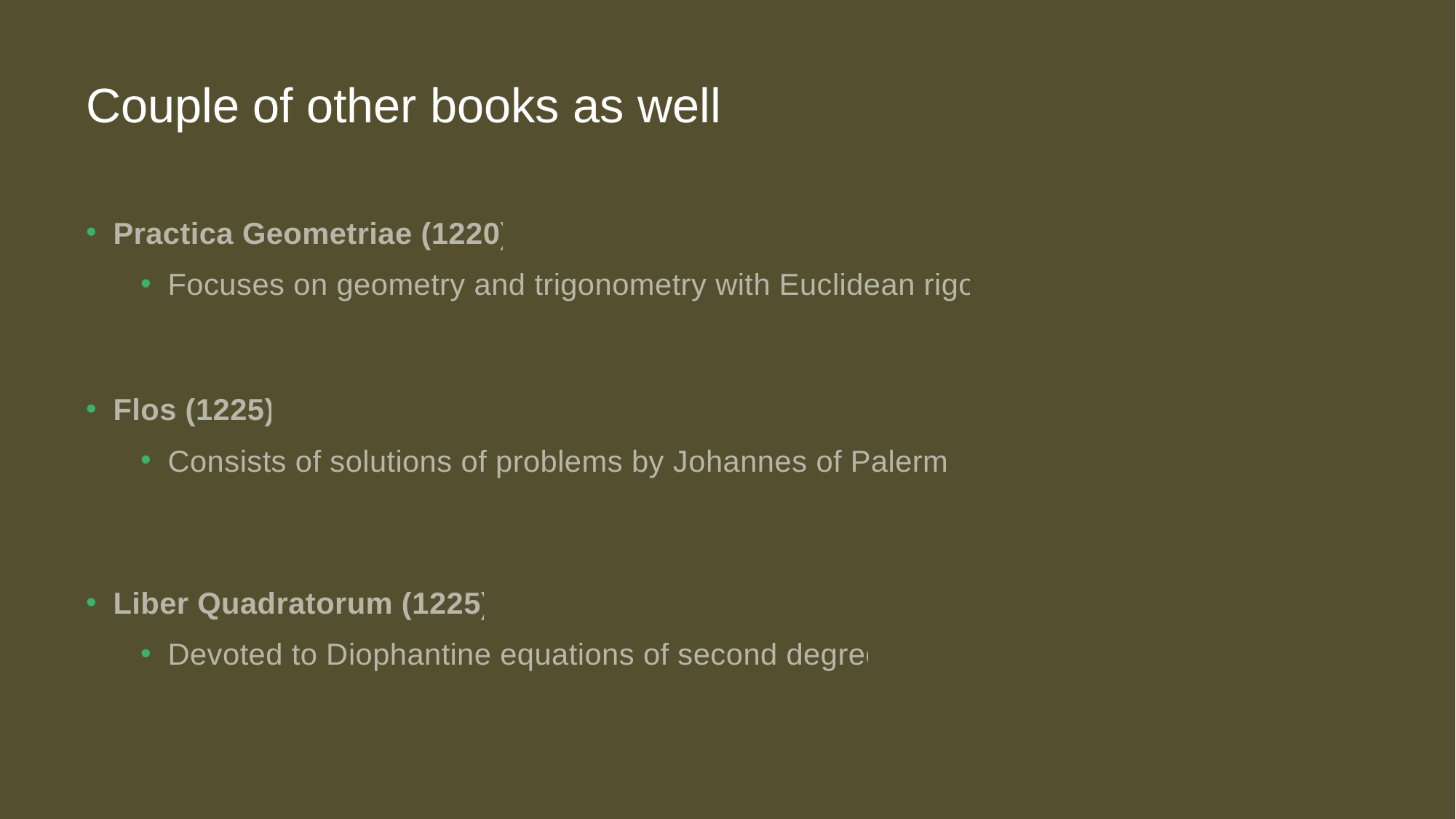

# Couple of other books as well
Practica Geometriae (1220)
Focuses on geometry and trigonometry with Euclidean rigor
Flos (1225)
Consists of solutions of problems by Johannes of Palermo
Liber Quadratorum (1225)
Devoted to Diophantine equations of second degree